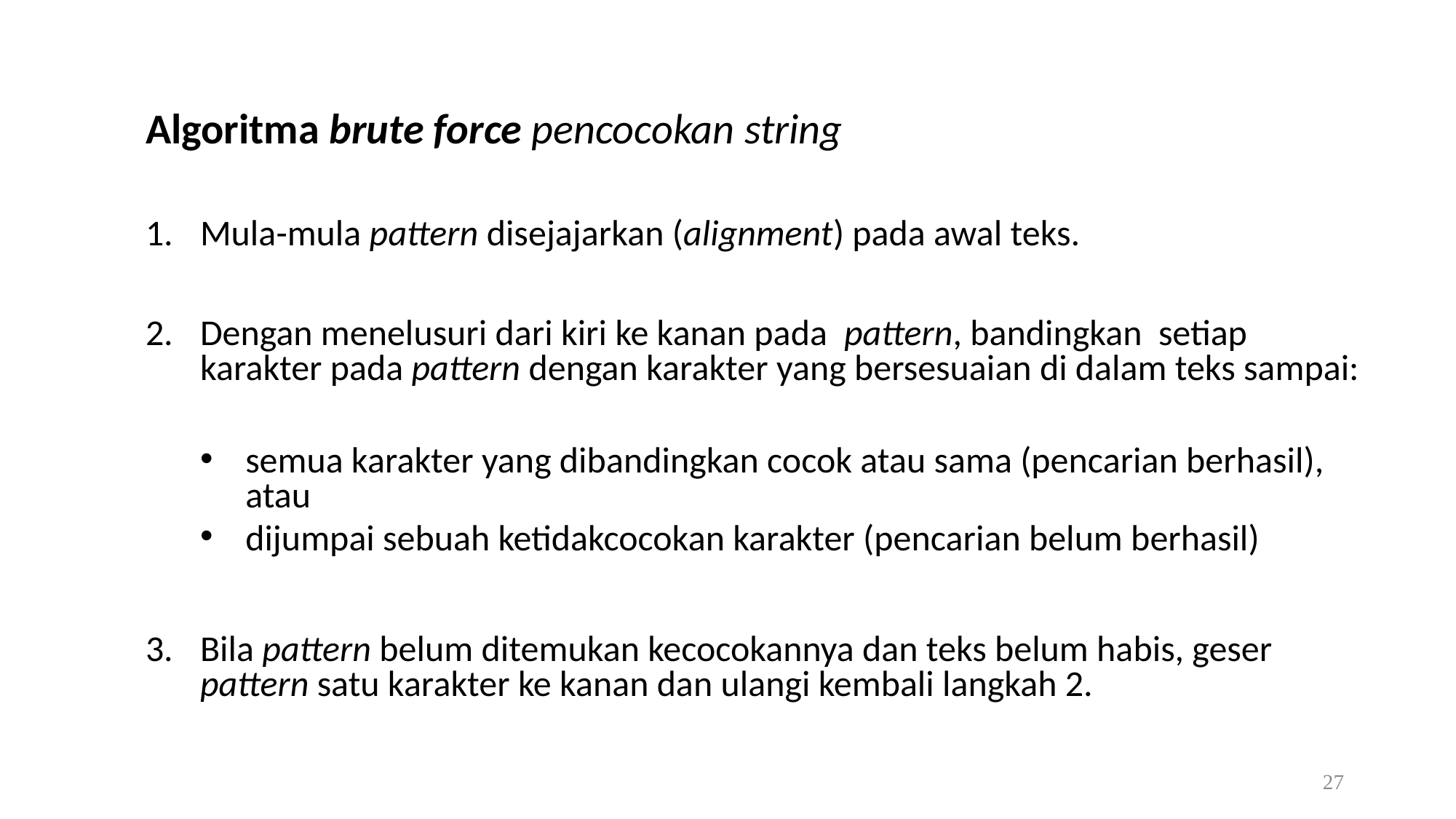

Algoritma brute force pencocokan string

Mula-mula pattern disejajarkan (alignment) pada awal teks.

Dengan menelusuri dari kiri ke kanan pada  pattern, bandingkan  setiap karakter pada pattern dengan karakter yang bersesuaian di dalam teks sampai:

semua karakter yang dibandingkan cocok atau sama (pencarian berhasil), atau
dijumpai sebuah ketidakcocokan karakter (pencarian belum berhasil)

Bila pattern belum ditemukan kecocokannya dan teks belum habis, geser pattern satu karakter ke kanan dan ulangi kembali langkah 2.
27